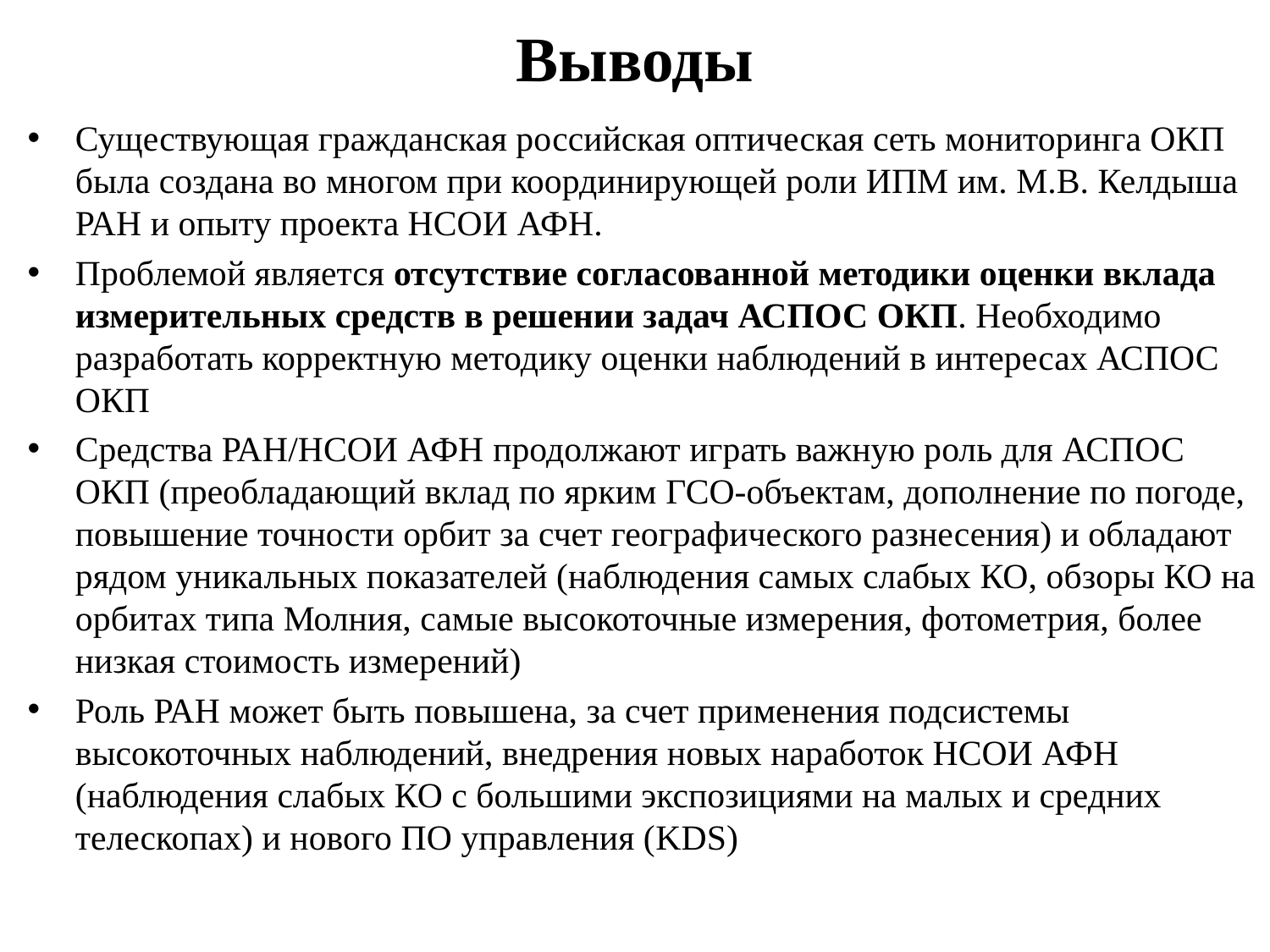

# Выводы
Существующая гражданская российская оптическая сеть мониторинга ОКП была создана во многом при координирующей роли ИПМ им. М.В. Келдыша РАН и опыту проекта НСОИ АФН.
Проблемой является отсутствие согласованной методики оценки вклада измерительных средств в решении задач АСПОС ОКП. Необходимо разработать корректную методику оценки наблюдений в интересах АСПОС ОКП
Средства РАН/НСОИ АФН продолжают играть важную роль для АСПОС ОКП (преобладающий вклад по ярким ГСО-объектам, дополнение по погоде, повышение точности орбит за счет географического разнесения) и обладают рядом уникальных показателей (наблюдения самых слабых КО, обзоры КО на орбитах типа Молния, самые высокоточные измерения, фотометрия, более низкая стоимость измерений)
Роль РАН может быть повышена, за счет применения подсистемы высокоточных наблюдений, внедрения новых наработок НСОИ АФН (наблюдения слабых КО с большими экспозициями на малых и средних телескопах) и нового ПО управления (KDS)